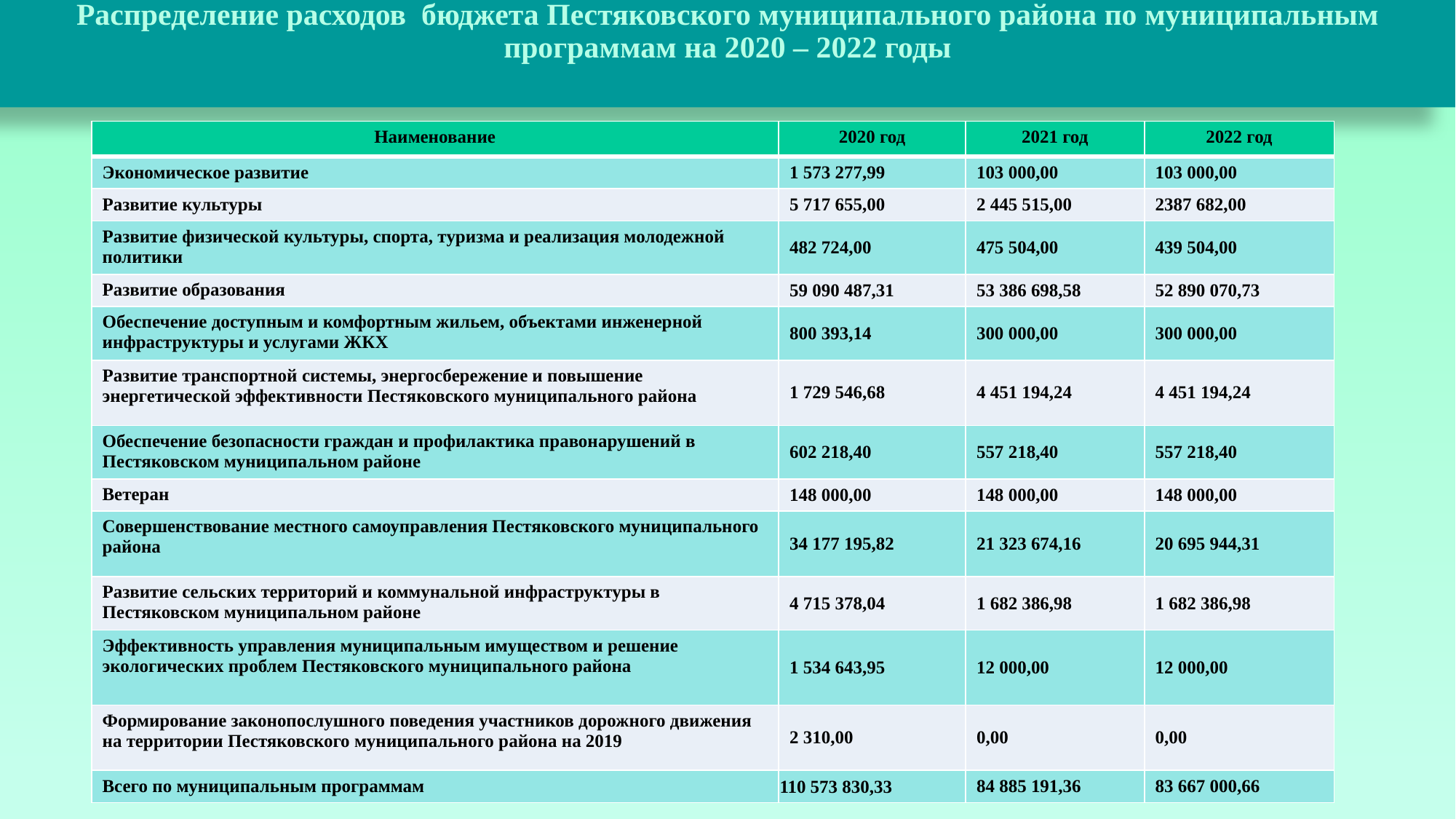

# Распределение расходов  бюджета Пестяковского муниципального района по муниципальным программам на 2020 – 2022 годы
| Наименование | 2020 год | 2021 год | 2022 год |
| --- | --- | --- | --- |
| Экономическое развитие | 1 573 277,99 | 103 000,00 | 103 000,00 |
| Развитие культуры | 5 717 655,00 | 2 445 515,00 | 2387 682,00 |
| Развитие физической культуры, спорта, туризма и реализация молодежной политики | 482 724,00 | 475 504,00 | 439 504,00 |
| Развитие образования | 59 090 487,31 | 53 386 698,58 | 52 890 070,73 |
| Обеспечение доступным и комфортным жильем, объектами инженерной инфраструктуры и услугами ЖКХ | 800 393,14 | 300 000,00 | 300 000,00 |
| Развитие транспортной системы, энергосбережение и повышение энергетической эффективности Пестяковского муниципального района | 1 729 546,68 | 4 451 194,24 | 4 451 194,24 |
| Обеспечение безопасности граждан и профилактика правонарушений в Пестяковском муниципальном районе | 602 218,40 | 557 218,40 | 557 218,40 |
| Ветеран | 148 000,00 | 148 000,00 | 148 000,00 |
| Совершенствование местного самоуправления Пестяковского муниципального района | 34 177 195,82 | 21 323 674,16 | 20 695 944,31 |
| Развитие сельских территорий и коммунальной инфраструктуры в Пестяковском муниципальном районе | 4 715 378,04 | 1 682 386,98 | 1 682 386,98 |
| Эффективность управления муниципальным имуществом и решение экологических проблем Пестяковского муниципального района | 1 534 643,95 | 12 000,00 | 12 000,00 |
| Формирование законопослушного поведения участников дорожного движения на территории Пестяковского муниципального района на 2019 | 2 310,00 | 0,00 | 0,00 |
| Всего по муниципальным программам | 110 573 830,33 | 84 885 191,36 | 83 667 000,66 |